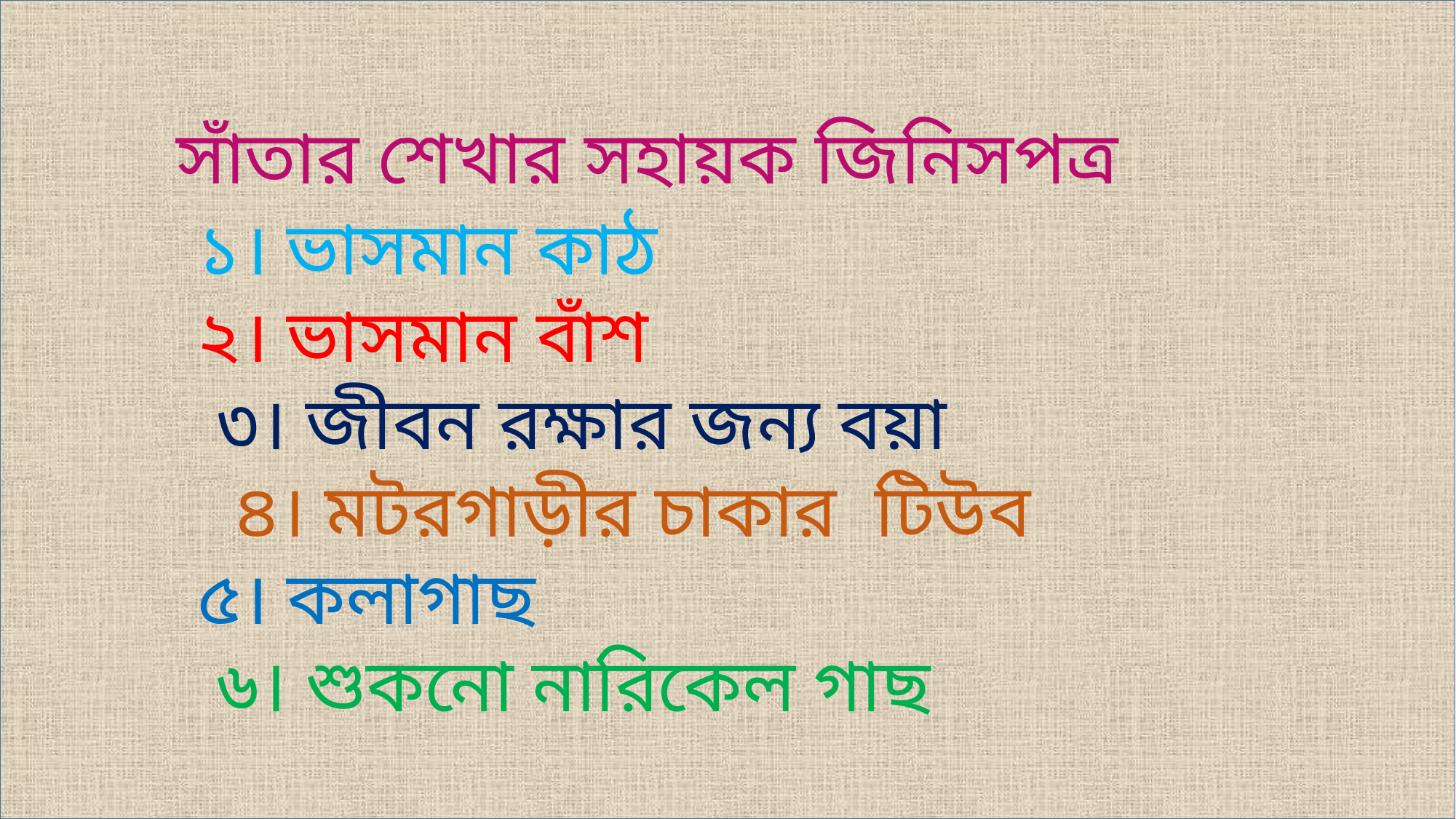

সাঁতার শেখার সহায়ক জিনিসপত্র
       ১। ভাসমান কাঠ
       ২। ভাসমান বাঁশ
        ৩। জীবন রক্ষার জন্য বয়া
         ৪। মটরগাড়ীর চাকার  টিউব
       ৫। কলাগাছ
        ৬। শুকনো নারিকেল গাছ